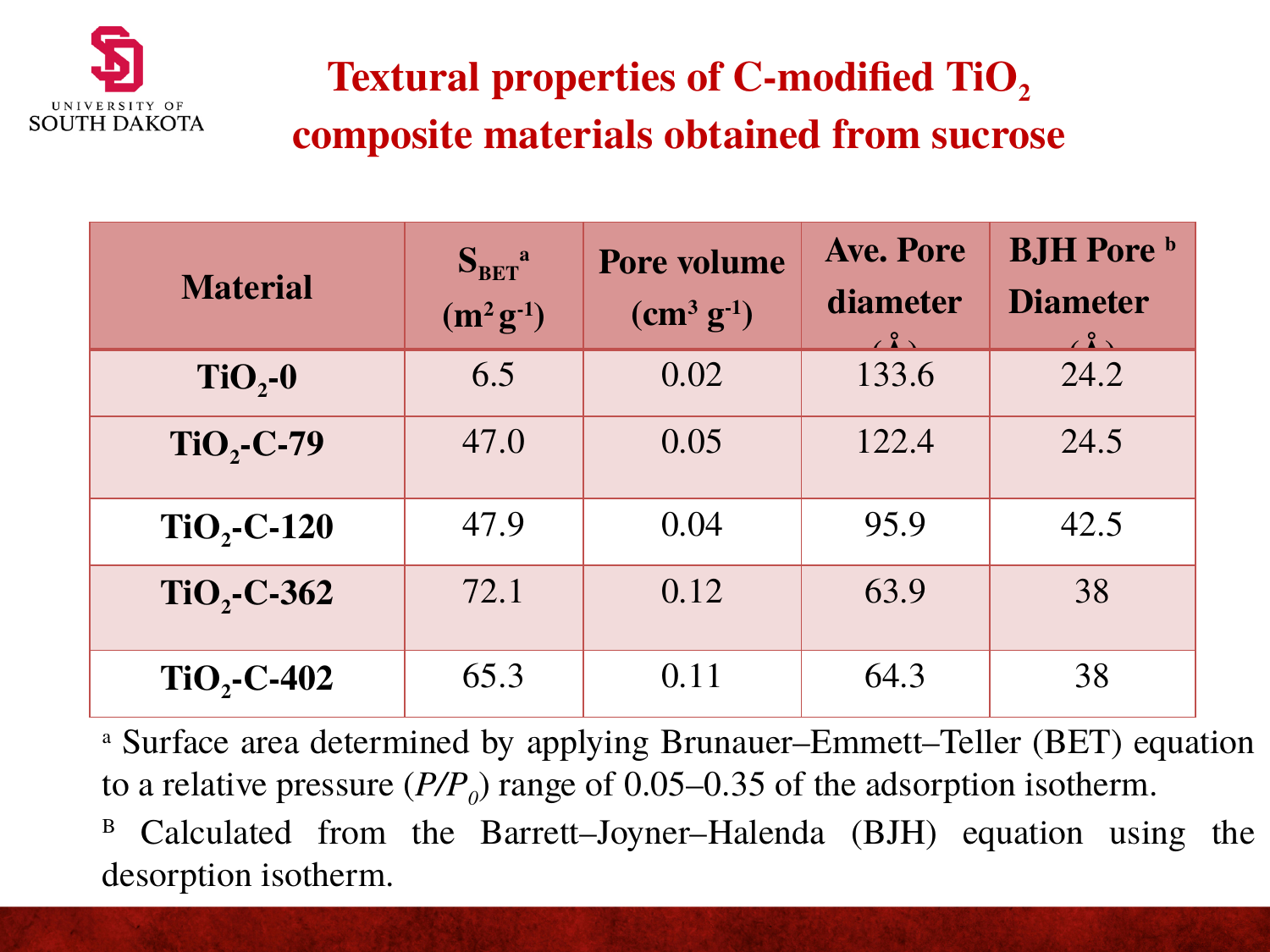

Textural properties of C-modified TiO2 composite materials obtained from sucrose
| Material | SBETa (m2 g-1) | Pore volume (cm3 g-1) | Ave. Pore diameter (Å) | BJH Pore b Diameter (Å) |
| --- | --- | --- | --- | --- |
| TiO2-0 | 6.5 | 0.02 | 133.6 | 24.2 |
| TiO2-C-79 | 47.0 | 0.05 | 122.4 | 24.5 |
| TiO2-C-120 | 47.9 | 0.04 | 95.9 | 42.5 |
| TiO2-C-362 | 72.1 | 0.12 | 63.9 | 38 |
| TiO2-C-402 | 65.3 | 0.11 | 64.3 | 38 |
a Surface area determined by applying Brunauer–Emmett–Teller (BET) equation to a relative pressure (P/P0) range of 0.05–0.35 of the adsorption isotherm.
B Calculated from the Barrett–Joyner–Halenda (BJH) equation using the desorption isotherm.